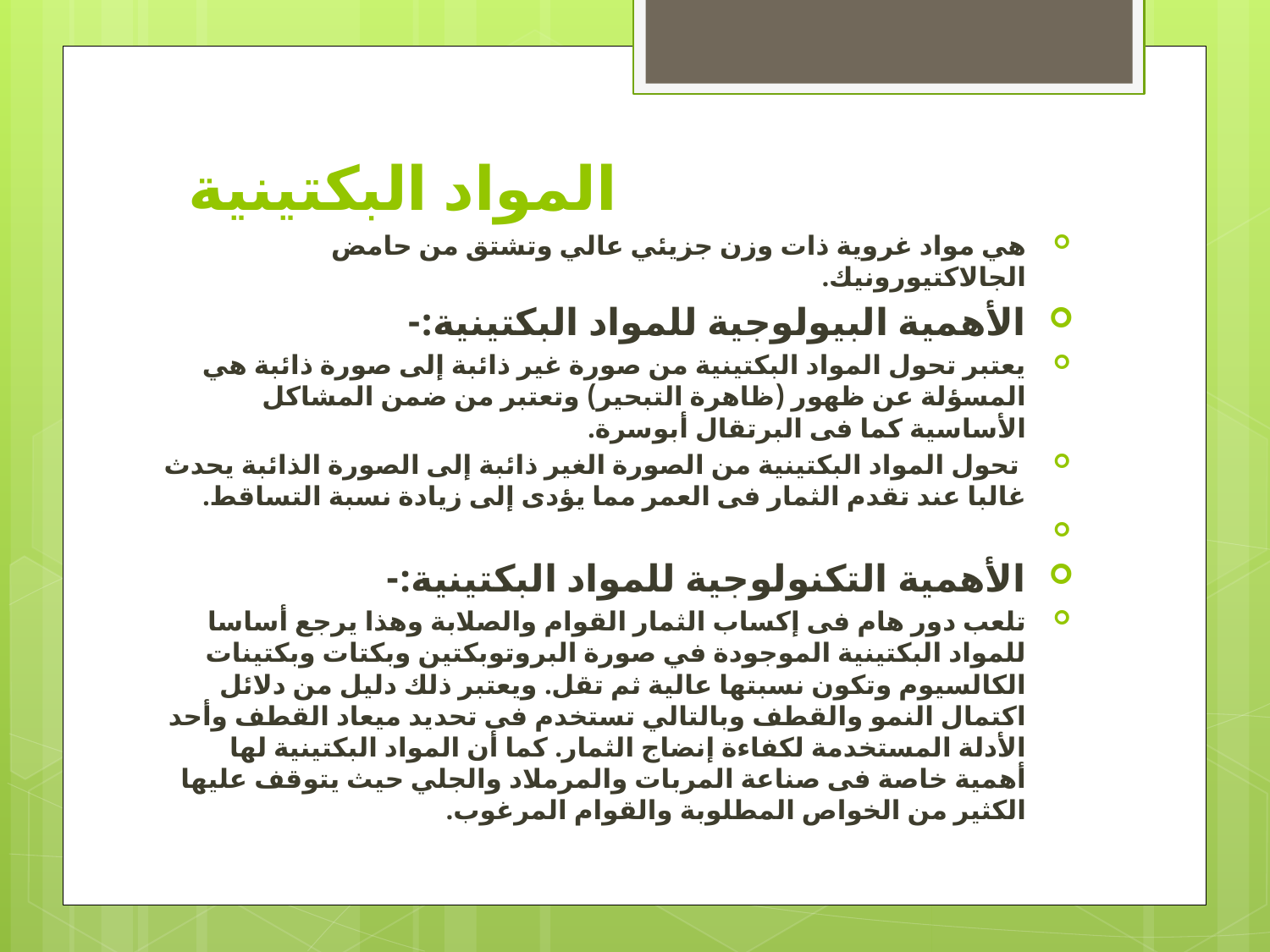

# المواد البكتينية
هي مواد غروية ذات وزن جزيئي عالي وتشتق من حامض الجالاكتيورونيك.
الأهمية البيولوجية للمواد البكتينية:-
يعتبر تحول المواد البكتينية من صورة غير ذائبة إلى صورة ذائبة هي المسؤلة عن ظهور (ظاهرة التبحير) وتعتبر من ضمن المشاكل الأساسية كما فى البرتقال أبوسرة.
 تحول المواد البكتينية من الصورة الغير ذائبة إلى الصورة الذائبة يحدث غالبا عند تقدم الثمار فى العمر مما يؤدى إلى زيادة نسبة التساقط.

الأهمية التكنولوجية للمواد البكتينية:-
تلعب دور هام فى إكساب الثمار القوام والصلابة وهذا يرجع أساسا للمواد البكتينية الموجودة في صورة البروتوبكتين وبكتات وبكتينات الكالسيوم وتكون نسبتها عالية ثم تقل. ويعتبر ذلك دليل من دلائل اكتمال النمو والقطف وبالتالي تستخدم فى تحديد ميعاد القطف وأحد الأدلة المستخدمة لكفاءة إنضاج الثمار. كما أن المواد البكتينية لها أهمية خاصة فى صناعة المربات والمرملاد والجلي حيث يتوقف عليها الكثير من الخواص المطلوبة والقوام المرغوب.